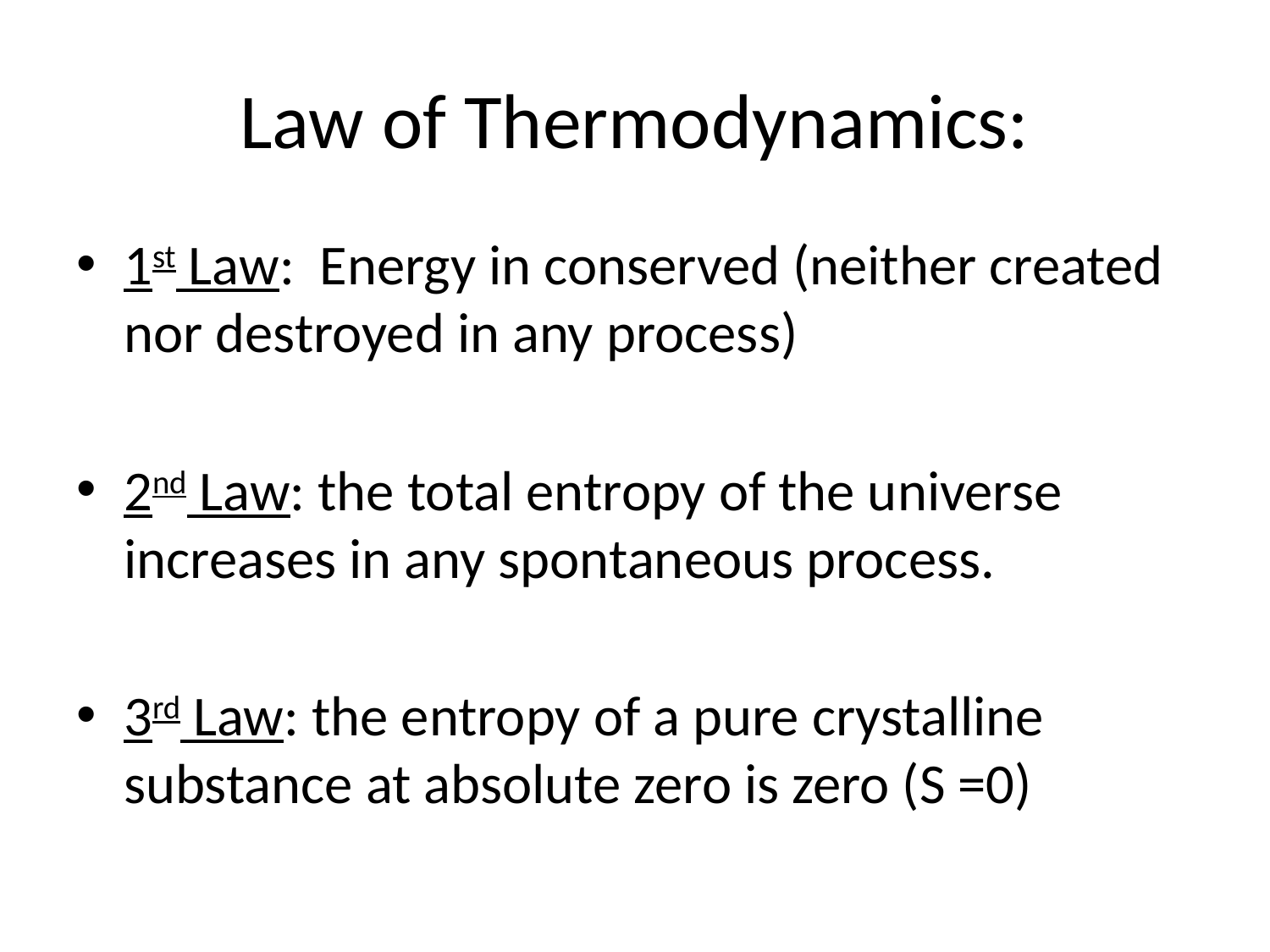

# Law of Thermodynamics:
1st Law:  Energy in conserved (neither created nor destroyed in any process)

2nd Law: the total entropy of the universe increases in any spontaneous process.

3rd Law: the entropy of a pure crystalline substance at absolute zero is zero (S =0)